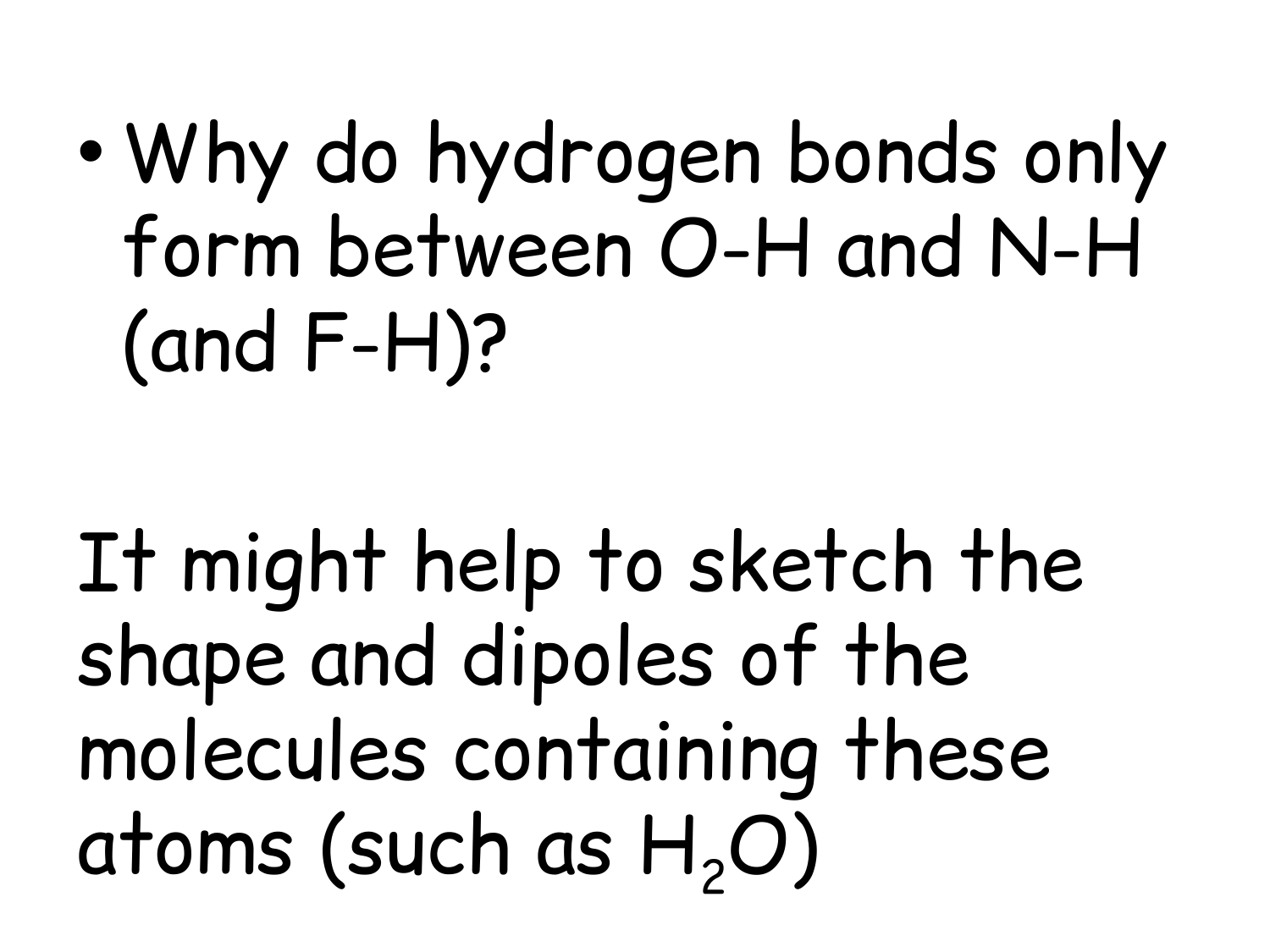

Why do hydrogen bonds only form between O-H and N-H (and F-H)?

It might help to sketch the shape and dipoles of the molecules containing these atoms (such as H2O)